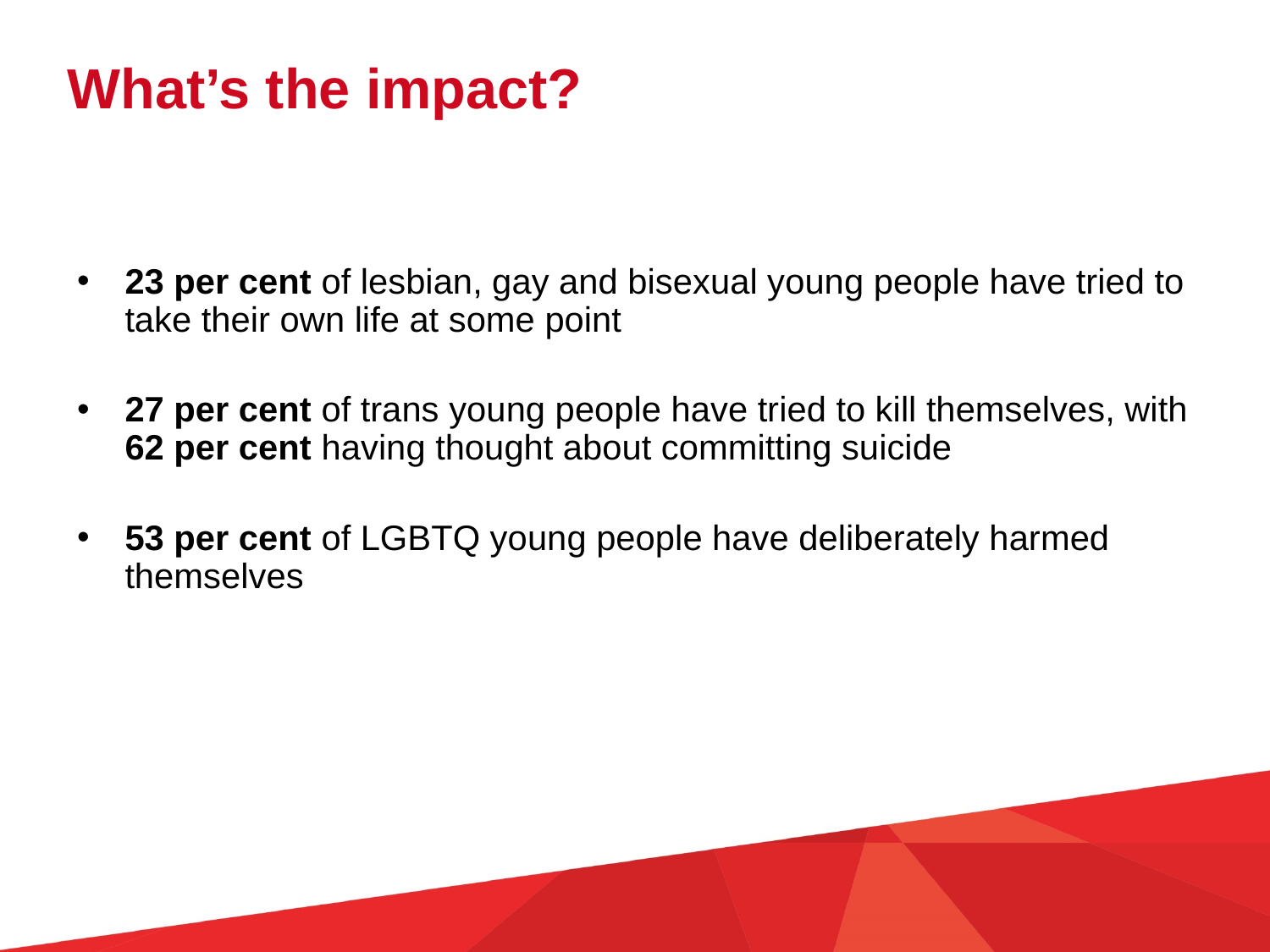

What’s the impact?
23 per cent of lesbian, gay and bisexual young people have tried to take their own life at some point

27 per cent of trans young people have tried to kill themselves, with 62 per cent having thought about committing suicide

53 per cent of LGBTQ young people have deliberately harmed themselves